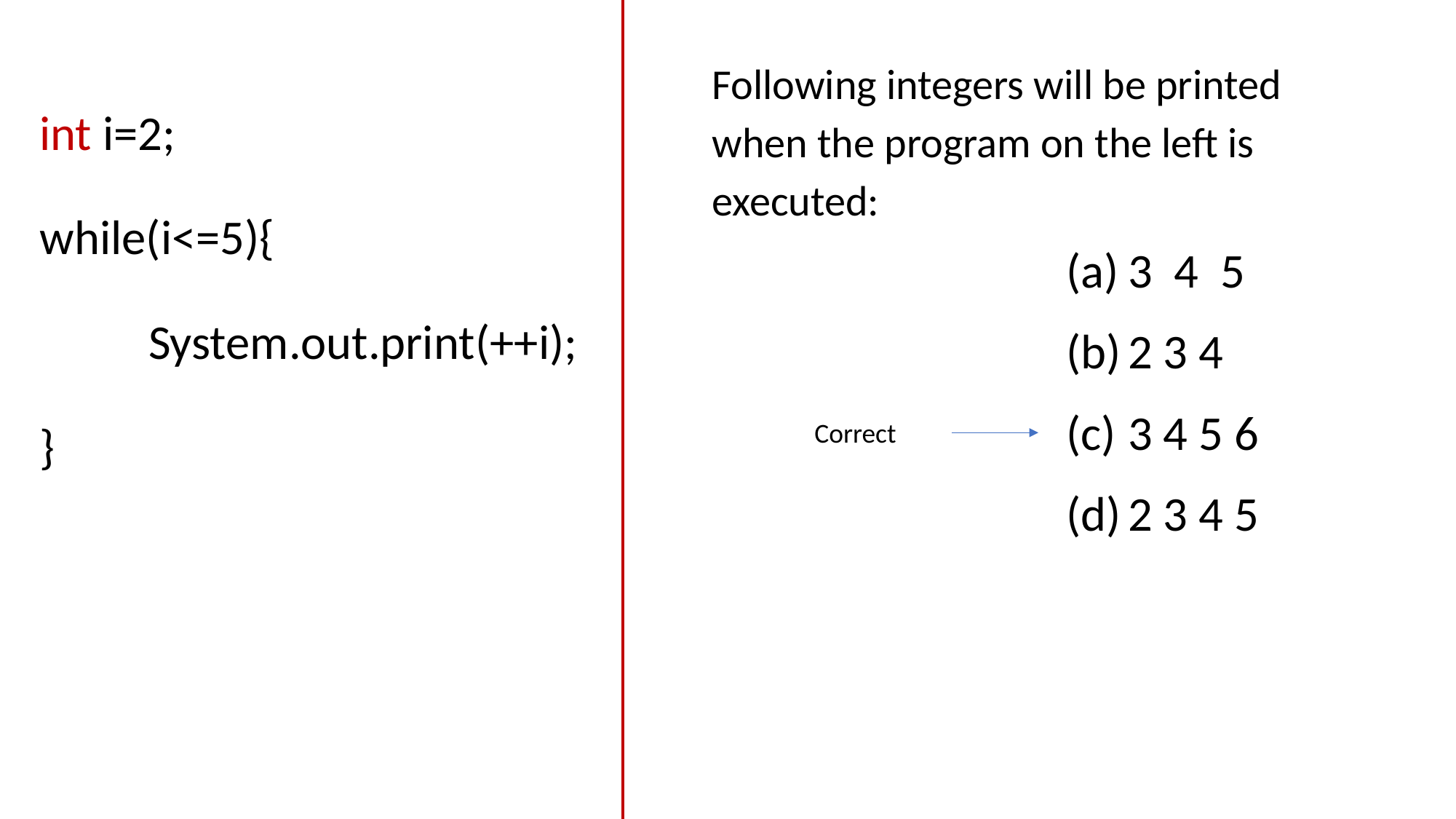

# int i=2; while(i<=5){ System.out.print(++i); }
Following integers will be printed when the program on the left is executed:
3  4  5
2 3 4
3 4 5 6
2 3 4 5
Correct